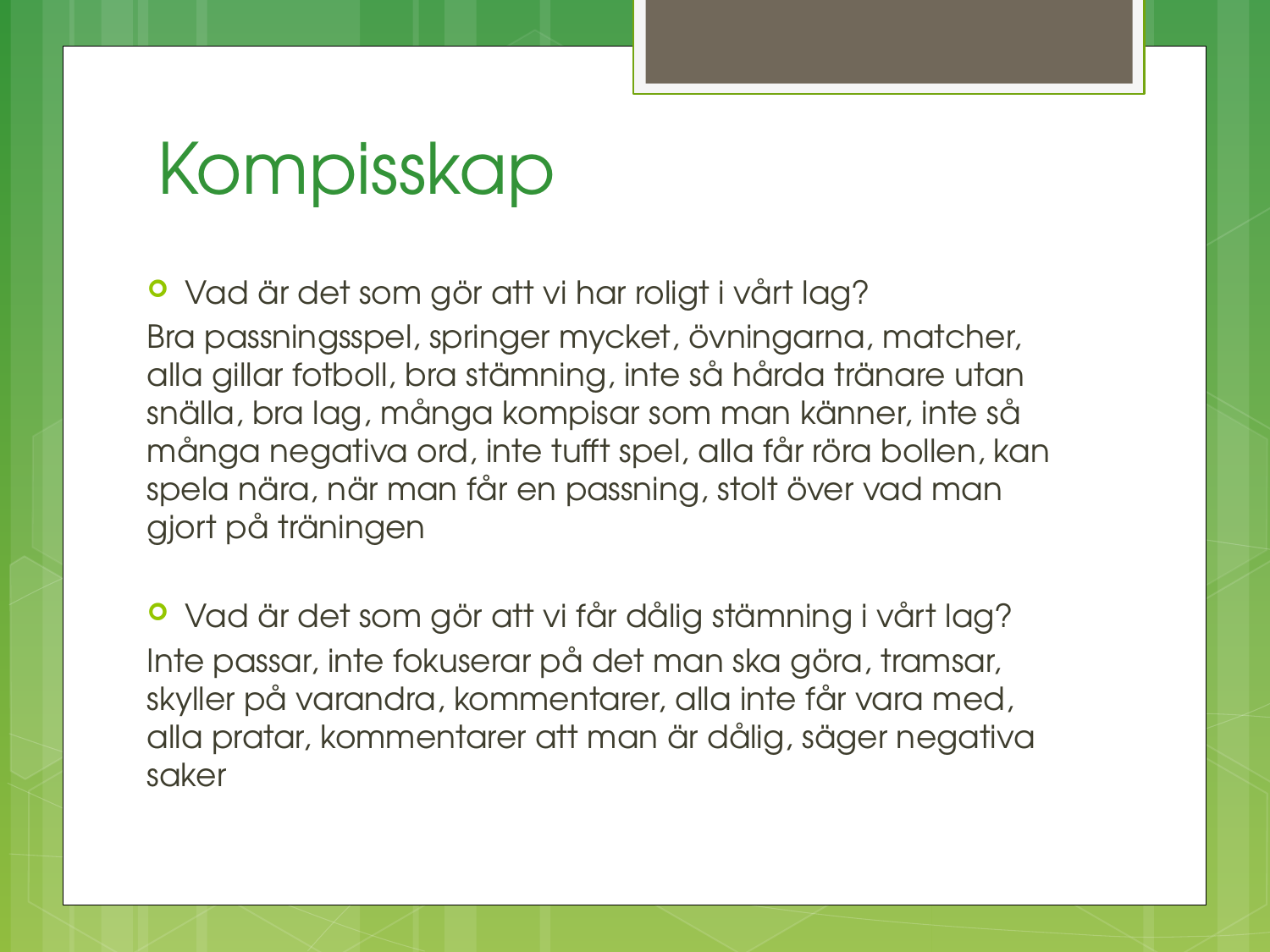

# Kompisskap
Vad är det som gör att vi har roligt i vårt lag?
Bra passningsspel, springer mycket, övningarna, matcher, alla gillar fotboll, bra stämning, inte så hårda tränare utan snälla, bra lag, många kompisar som man känner, inte så många negativa ord, inte tufft spel, alla får röra bollen, kan spela nära, när man får en passning, stolt över vad man gjort på träningen

Vad är det som gör att vi får dålig stämning i vårt lag?
Inte passar, inte fokuserar på det man ska göra, tramsar, skyller på varandra, kommentarer, alla inte får vara med, alla pratar, kommentarer att man är dålig, säger negativa saker